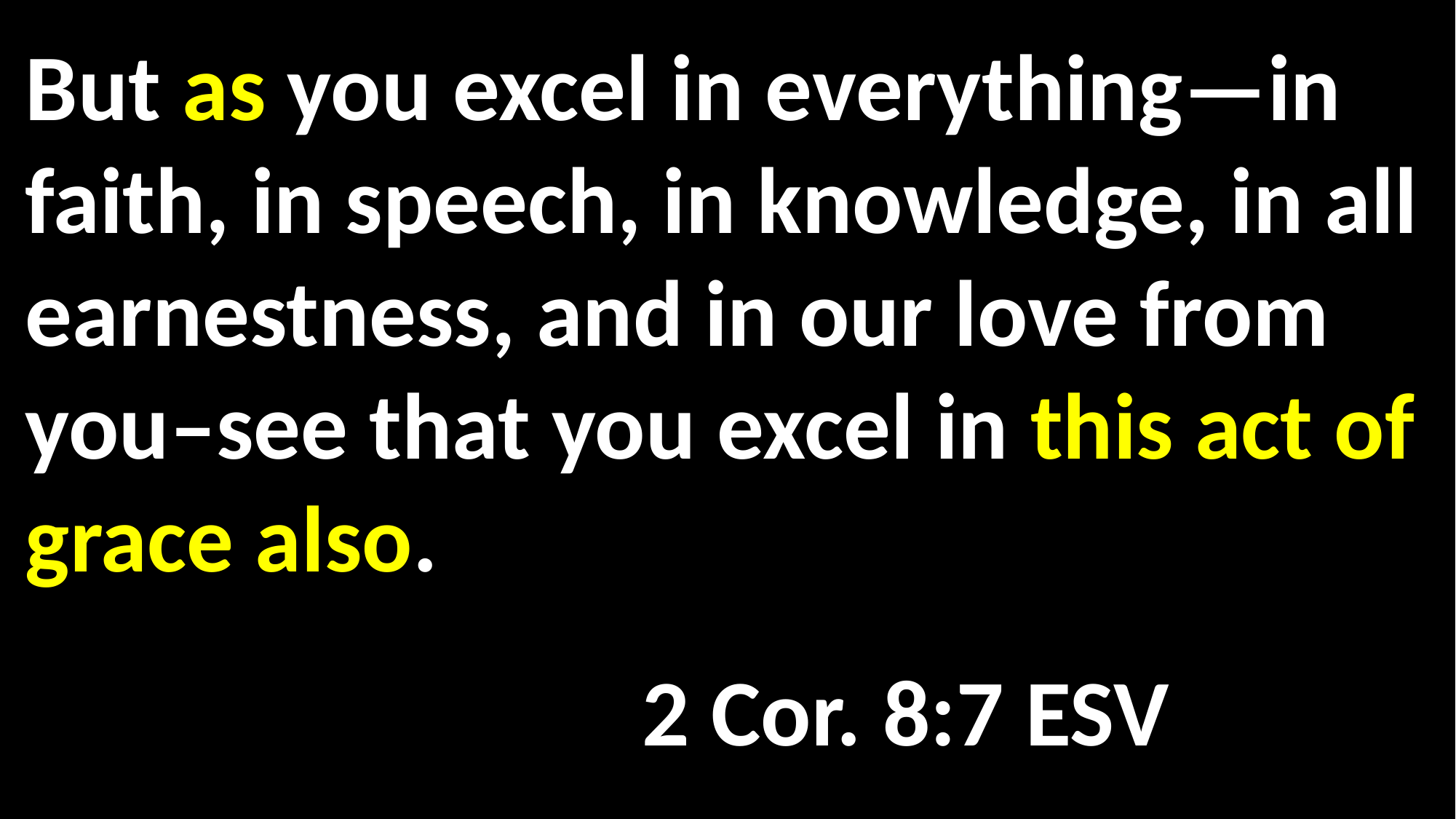

But as you excel in everything—in faith, in speech, in knowledge, in all earnestness, and in our love from you–see that you excel in this act of grace also.
                             2 Cor. 8:7 ESV